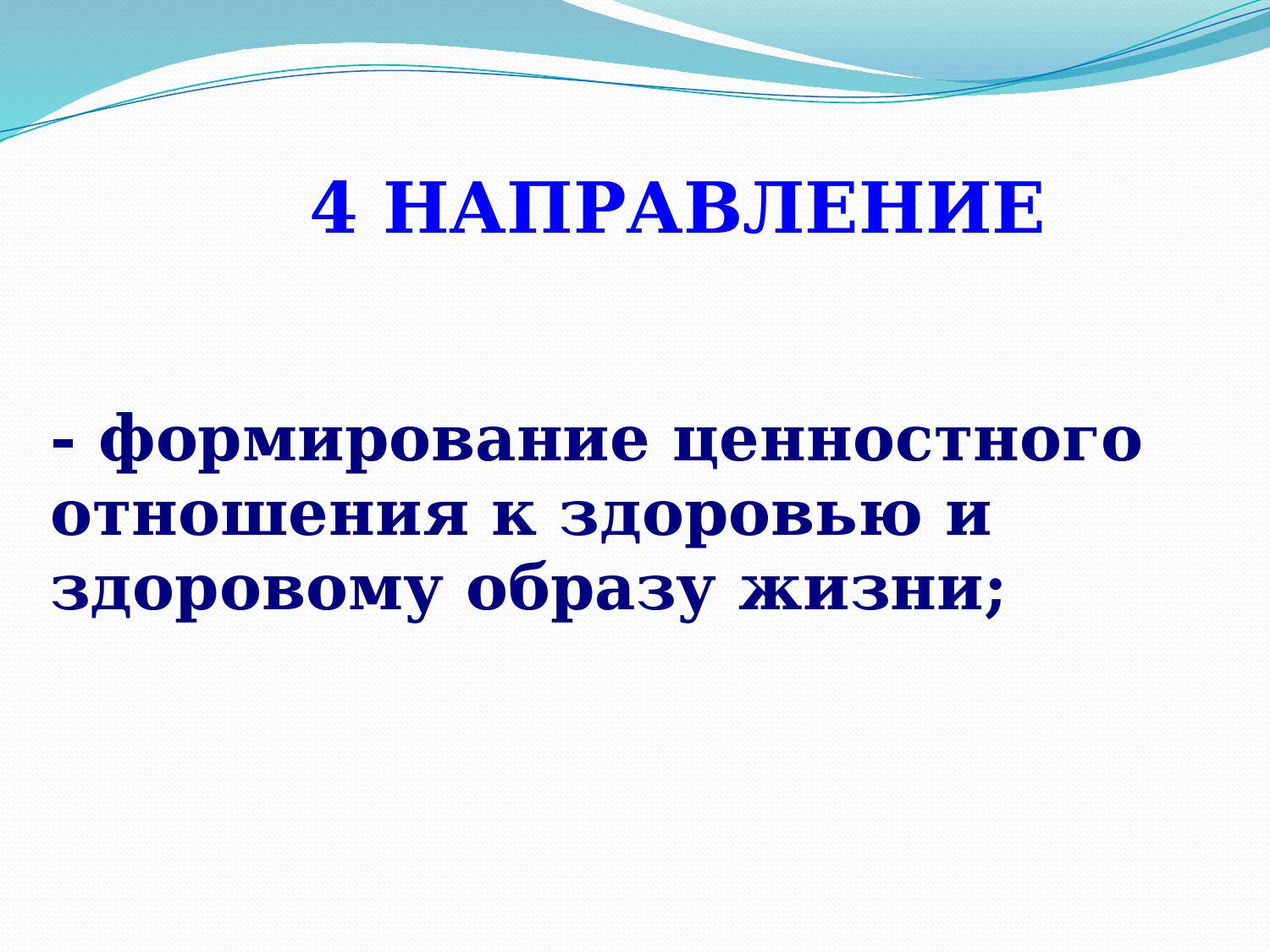

4 НАПРАВЛЕНИЕ
- формирование ценностного отношения к здоровью и здоровому образу жизни;